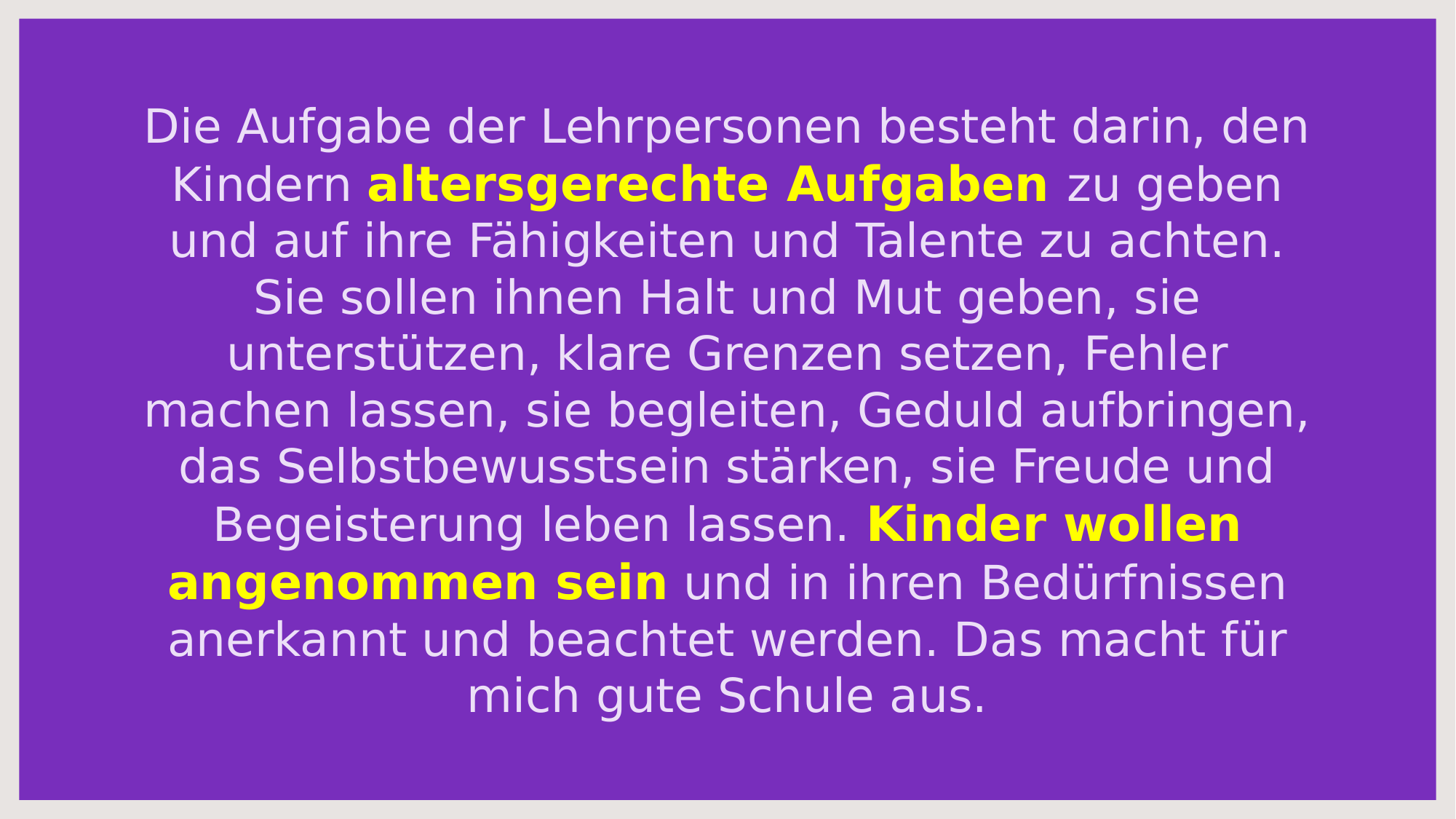

Die Aufgabe der Lehrpersonen besteht darin, den Kindern altersgerechte Aufgaben zu geben und auf ihre Fähigkeiten und Talente zu achten. Sie sollen ihnen Halt und Mut geben, sie unterstützen, klare Grenzen setzen, Fehler machen lassen, sie begleiten, Geduld aufbringen, das Selbstbewusstsein stärken, sie Freude und Begeisterung leben lassen. Kinder wollen angenommen sein und in ihren Bedürfnissen anerkannt und beachtet werden. Das macht für mich gute Schule aus.